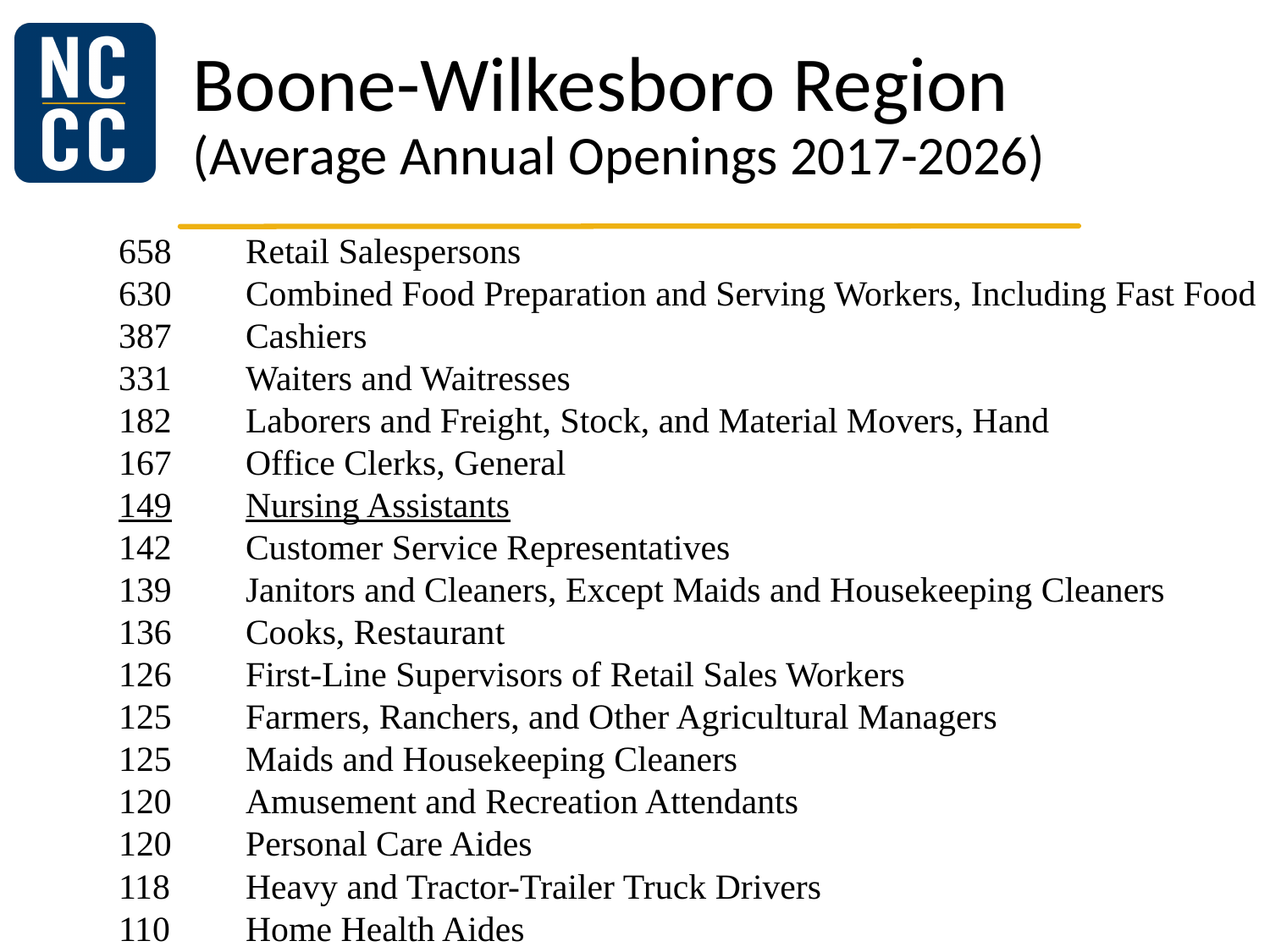

# Boone-Wilkesboro Region (Average Annual Openings 2017-2026)
	658	Retail Salespersons
	630	Combined Food Preparation and Serving Workers, Including Fast Food
	387	Cashiers
	331	Waiters and Waitresses
	182	Laborers and Freight, Stock, and Material Movers, Hand
	167	Office Clerks, General
	149	Nursing Assistants
	142	Customer Service Representatives
	139	Janitors and Cleaners, Except Maids and Housekeeping Cleaners
	136	Cooks, Restaurant
	126	First-Line Supervisors of Retail Sales Workers
	125	Farmers, Ranchers, and Other Agricultural Managers
	125	Maids and Housekeeping Cleaners
	120	Amusement and Recreation Attendants
	120	Personal Care Aides
	118	Heavy and Tractor-Trailer Truck Drivers
	110	Home Health Aides
	107	First-Line Supervisors of Food Preparation and Serving Workers
	102	Childcare Workers
	100	Secretaries and Administrative Assistants, Except Legal, Medical, and Executive
	99	Landscaping and Groundskeeping Workers
	96	Stock Clerks and Order Fillers
	92	Bookkeeping, Accounting, and Auditing Clerks
	92	Maintenance and Repair Workers, General
	82	Teacher Assistants
	80	Registered Nurses
	75	Elementary School Teachers, Except Special Education
	73	General and Operations Managers
	73	Packers and Packagers, Hand
	69	Receptionists and Information Clerks
	65	Slaughterers and Meat Packers
	65	Substitute Teachers
	64	Meat, Poultry, and Fish Cutters and Trimmers
	63	Hosts and Hostesses, Restaurant, Lounge, and Coffee Shop
	59	Farmworkers and Laborers, Crop, Nursery, and Greenhouse
	56	Carpenters
	56	First-Line Supervisors of Office and Administrative Support Workers
	56	Sales Representatives, Wholesale and Manufacturing, Except Technical and Scientific Products
	55	Construction Laborers
	50	First-Line Supervisors of Construction Trades and Extraction Workers
	49	Bus Drivers, School or Special Client
	47	Assemblers and Fabricators, All Other, Including Team Assemblers
	47	Farmworkers, Farm, Ranch, and Aquacultural Animals
	47	Light Truck or Delivery Services Drivers
	46	Fitness Trainers and Aerobics Instructors
	43	Dishwashers
	42	Bartenders
	42	Hotel, Motel, and Resort Desk Clerks
	42	Sales Representatives, Services, All Other
	41	Helpers--Production Workers